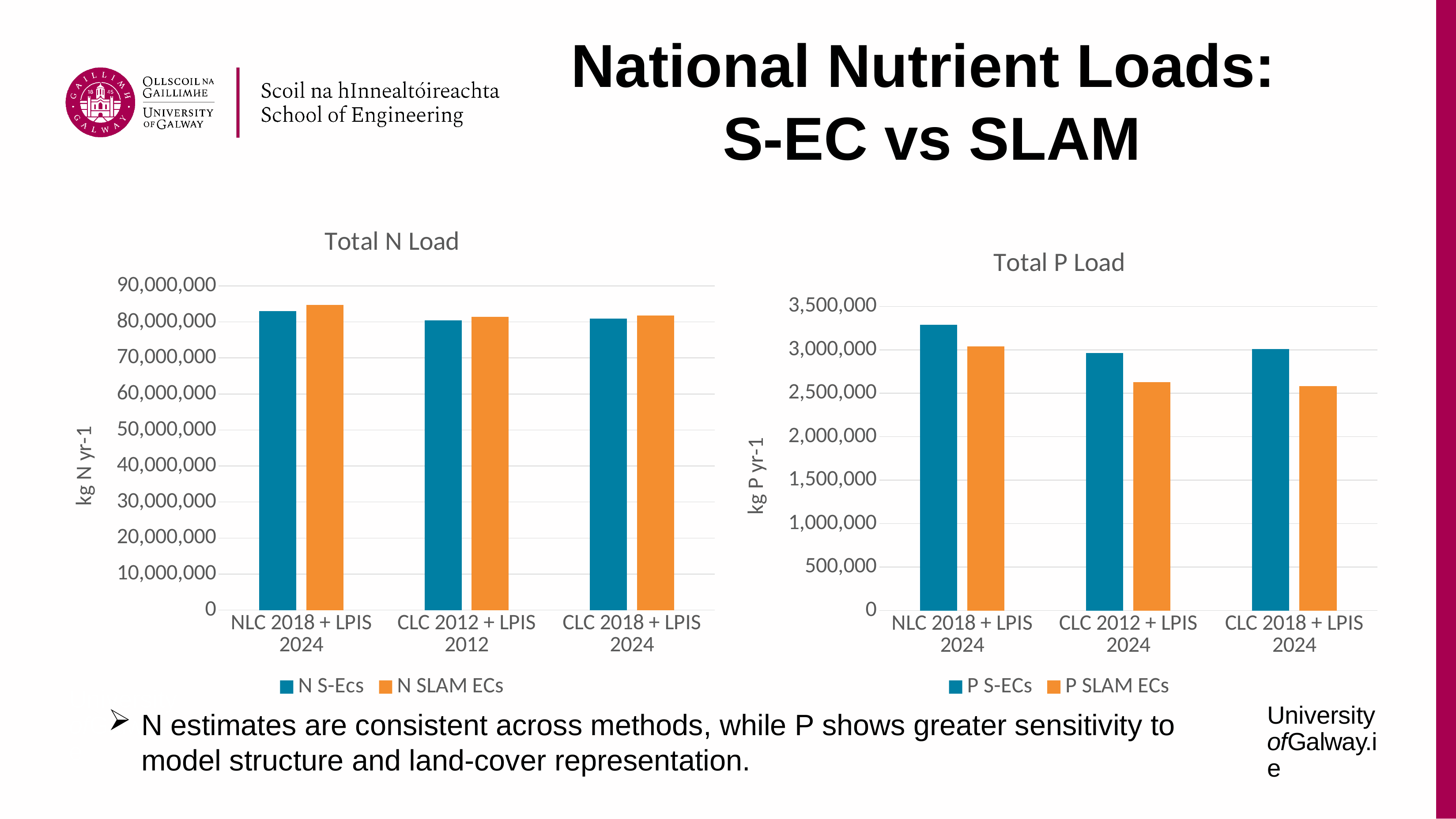

# National Nutrient Loads: S-EC vs SLAM

### Chart: Total N Load

| Category |  |  |
|---|---|---|
| NLC 2018 + LPIS 2024 | 82989889.9420723 | 84742548.65299992 |
| CLC 2012 + LPIS 2012 | 80438620.3566 | 81421805.0 |
| CLC 2018 + LPIS 2024 | 80864863.05851656 | 81823261.17284678 |

### Chart: Total P Load

| Category | P | P |
|---|---|---|
| NLC 2018 + LPIS 2024 | 3287960.195628939 | 3039968.85821018 |
| CLC 2012 + LPIS 2024 | 2962569.480999999 | 2626606.88 |
| CLC 2018 + LPIS 2024 | 3011452.0774028692 | 2580274.6590275266 |
N estimates are consistent across methods, while P shows greater sensitivity to model structure and land-cover representation.